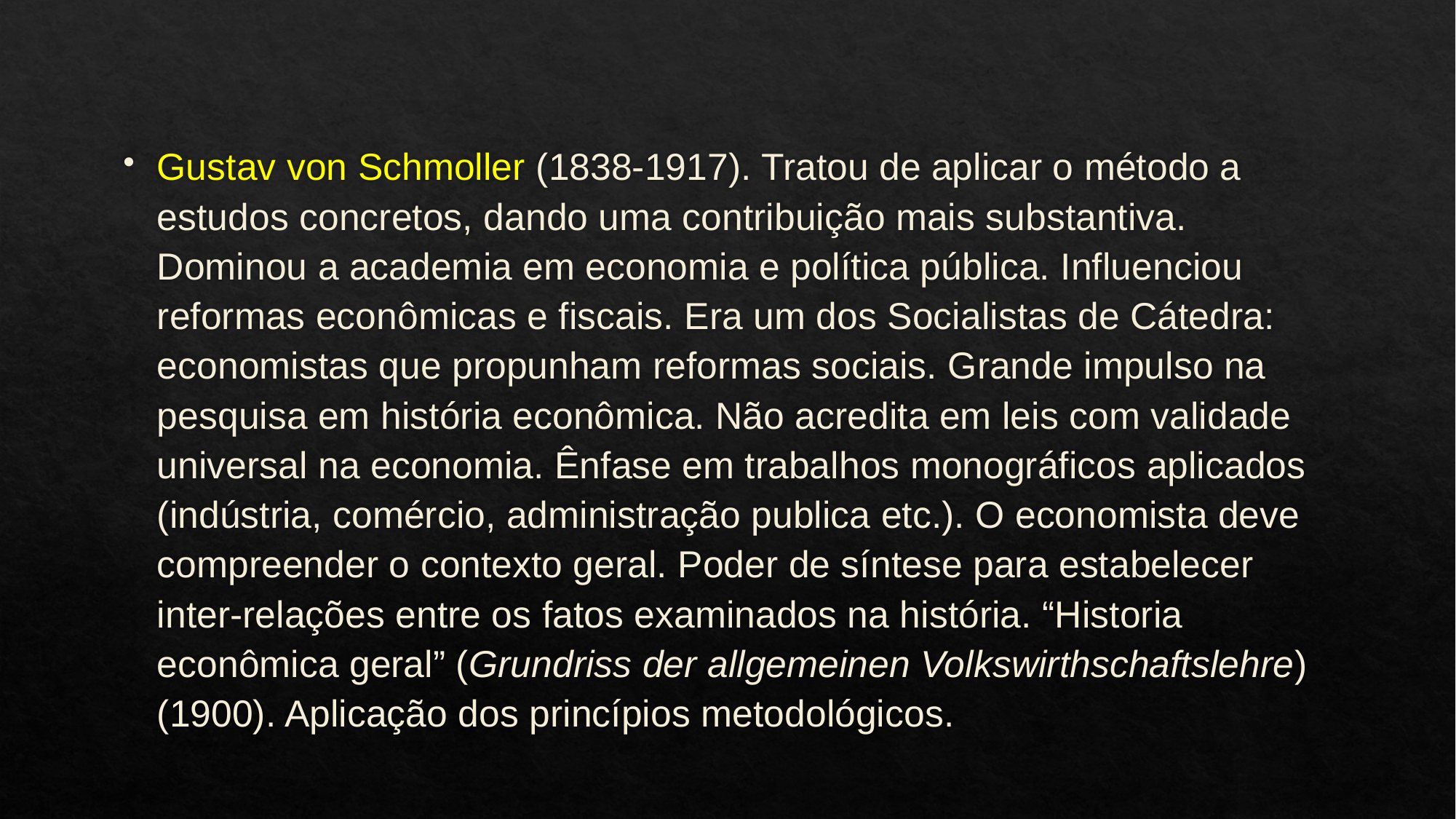

Gustav von Schmoller (1838-1917). Tratou de aplicar o método a estudos concretos, dando uma contribuição mais substantiva. Dominou a academia em economia e política pública. Influenciou reformas econômicas e fiscais. Era um dos Socialistas de Cátedra: economistas que propunham reformas sociais. Grande impulso na pesquisa em história econômica. Não acredita em leis com validade universal na economia. Ênfase em trabalhos monográficos aplicados (indústria, comércio, administração publica etc.). O economista deve compreender o contexto geral. Poder de síntese para estabelecer inter-relações entre os fatos examinados na história. “Historia econômica geral” (Grundriss der allgemeinen Volkswirthschaftslehre) (1900). Aplicação dos princípios metodológicos.